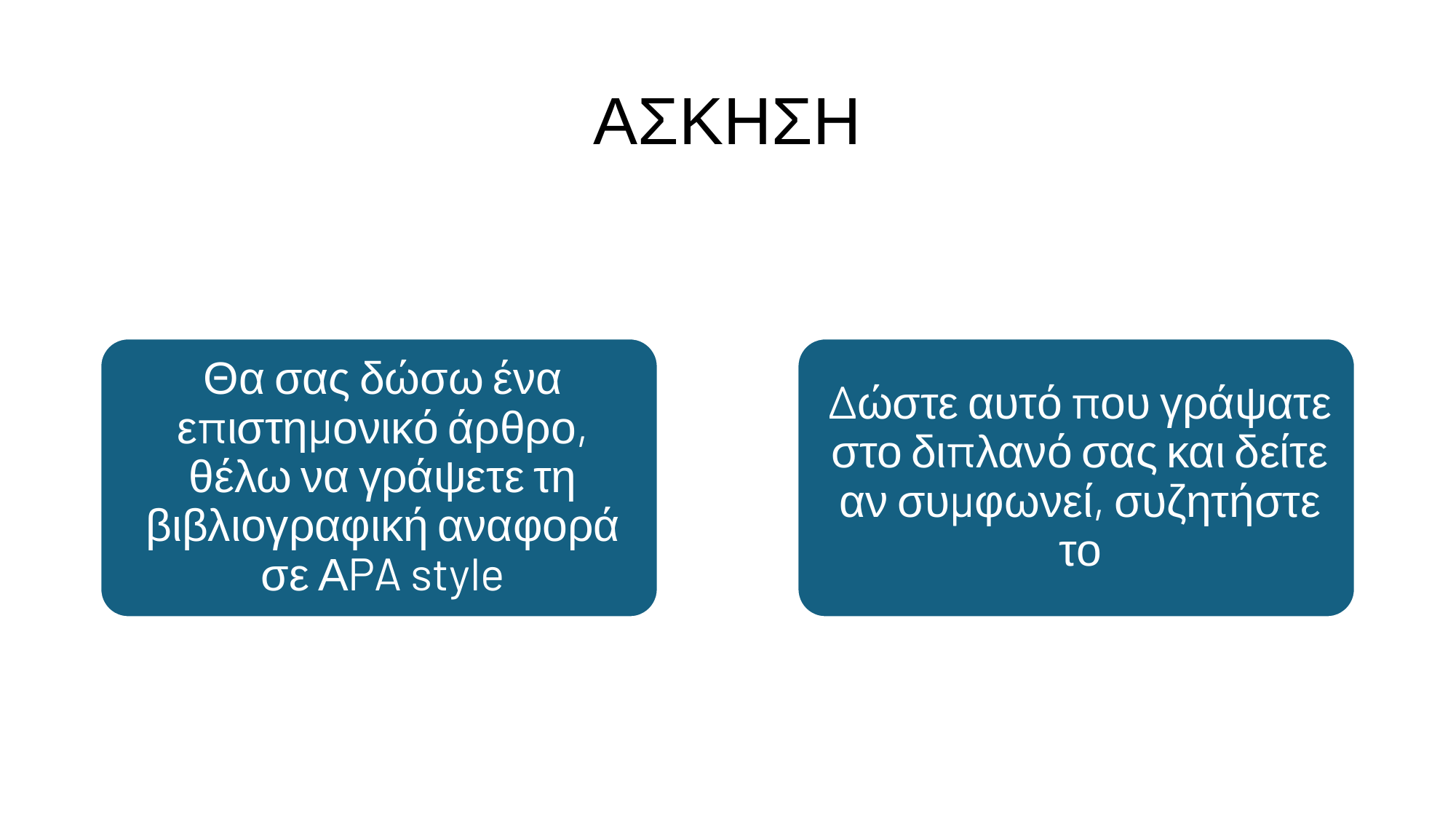

# ΑΣΚΗΣΗ
Θα σας δώσω ένα επιστημονικό άρθρο, θέλω να γράψετε τη βιβλιογραφική αναφορά σε ΑPA style
Δώστε αυτό που γράψατε στο διπλανό σας και δείτε αν συμφωνεί, συζητήστε το